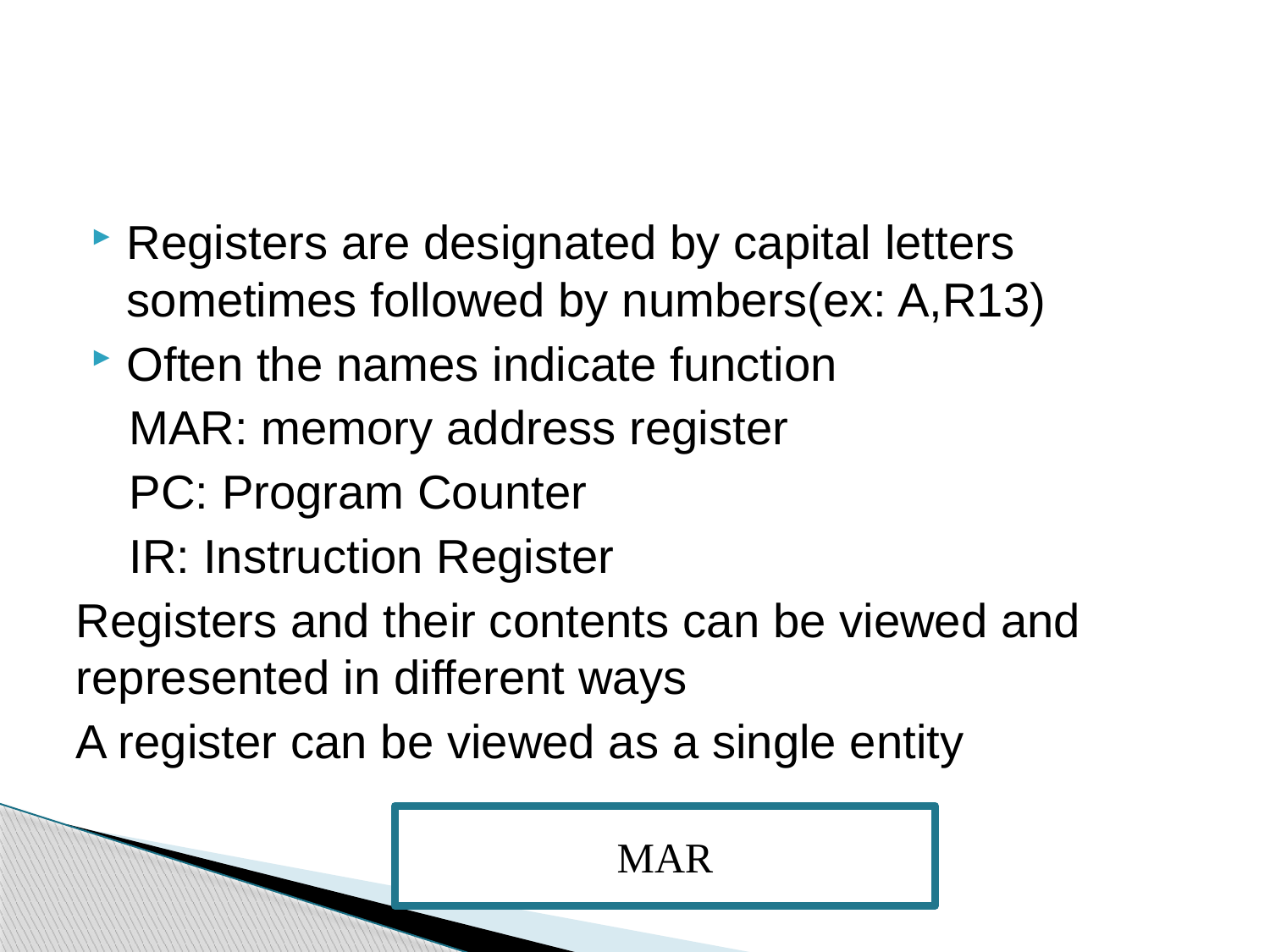

#
Registers are designated by capital letters sometimes followed by numbers(ex: A,R13)
Often the names indicate function
    MAR: memory address register
    PC: Program Counter
    IR: Instruction Register
Registers and their contents can be viewed and represented in different ways
A register can be viewed as a single entity

MAR